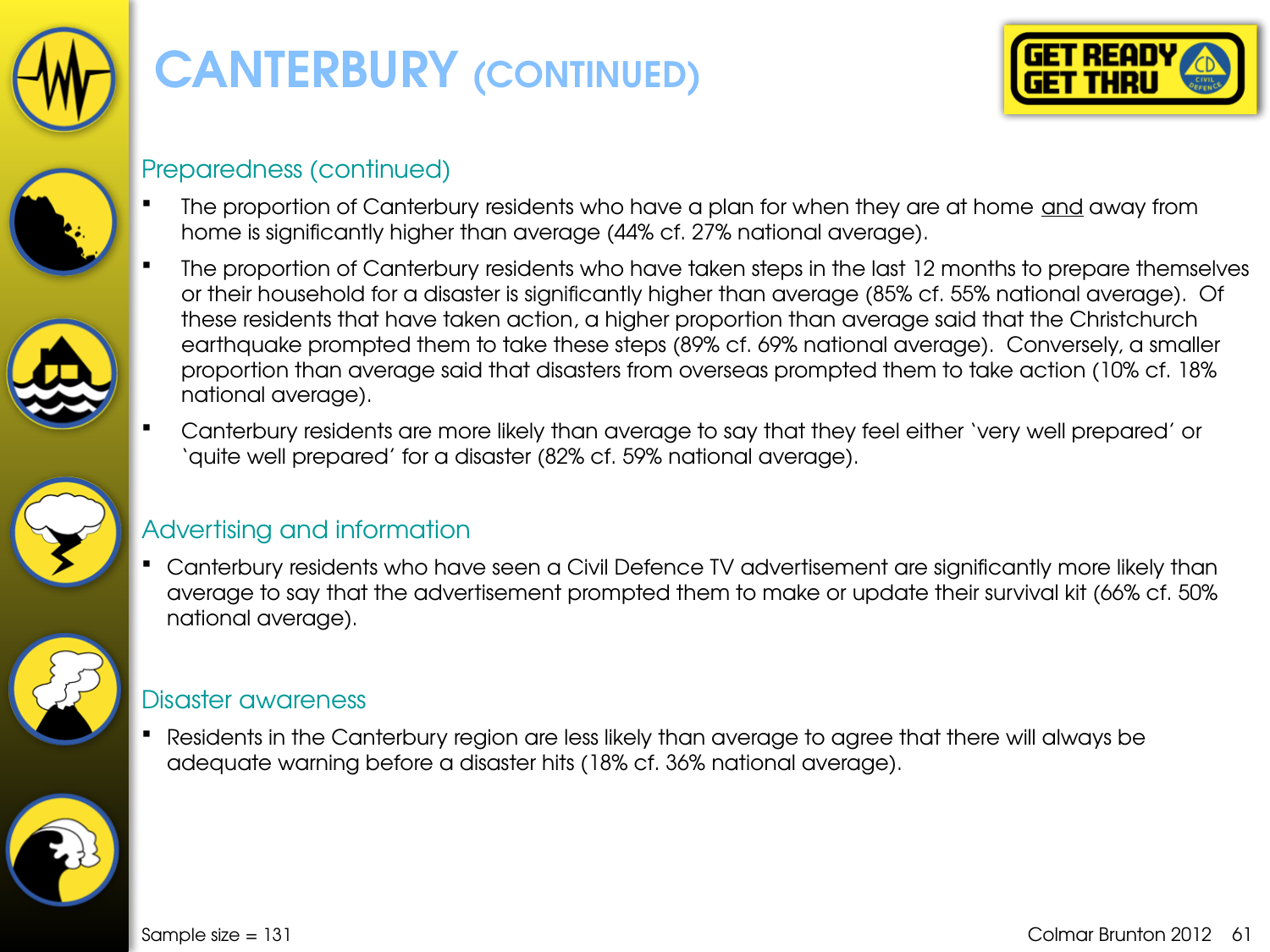

Canterbury (continued)
Preparedness (continued)
The proportion of Canterbury residents who have a plan for when they are at home and away from home is significantly higher than average (44% cf. 27% national average).
The proportion of Canterbury residents who have taken steps in the last 12 months to prepare themselves or their household for a disaster is significantly higher than average (85% cf. 55% national average).  Of these residents that have taken action, a higher proportion than average said that the Christchurch earthquake prompted them to take these steps (89% cf. 69% national average).  Conversely, a smaller proportion than average said that disasters from overseas prompted them to take action (10% cf. 18% national average).
Canterbury residents are more likely than average to say that they feel either ‘very well prepared’ or ‘quite well prepared’ for a disaster (82% cf. 59% national average).

Advertising and information
Canterbury residents who have seen a Civil Defence TV advertisement are significantly more likely than average to say that the advertisement prompted them to make or update their survival kit (66% cf. 50% national average).

Disaster awareness
Residents in the Canterbury region are less likely than average to agree that there will always be adequate warning before a disaster hits (18% cf. 36% national average).
Sample size = 131